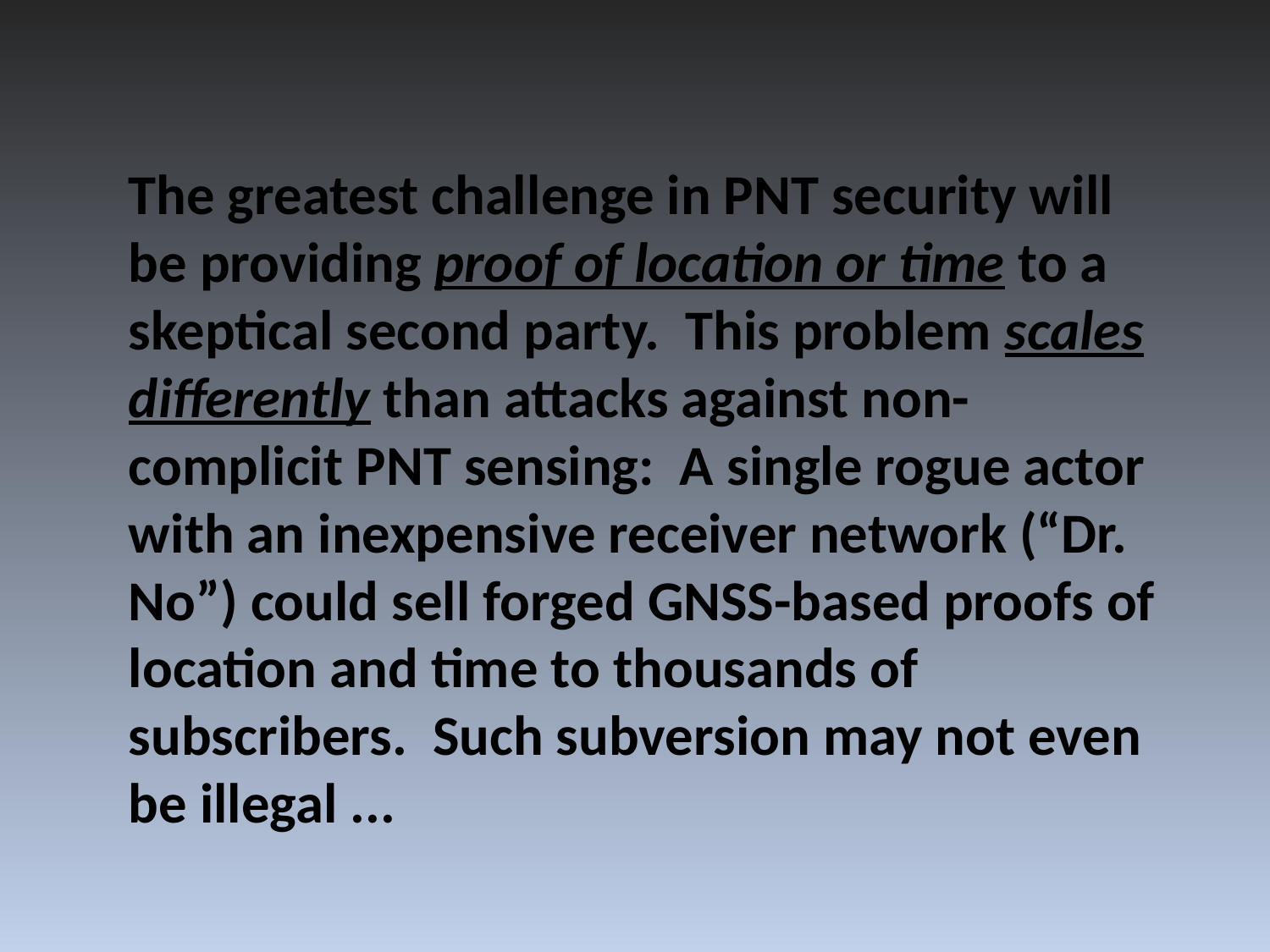

The greatest challenge in PNT security will be providing proof of location or time to a skeptical second party.  This problem scales differently than attacks against non-complicit PNT sensing:  A single rogue actor with an inexpensive receiver network (“Dr. No”) could sell forged GNSS-based proofs of location and time to thousands of subscribers.  Such subversion may not even be illegal ...